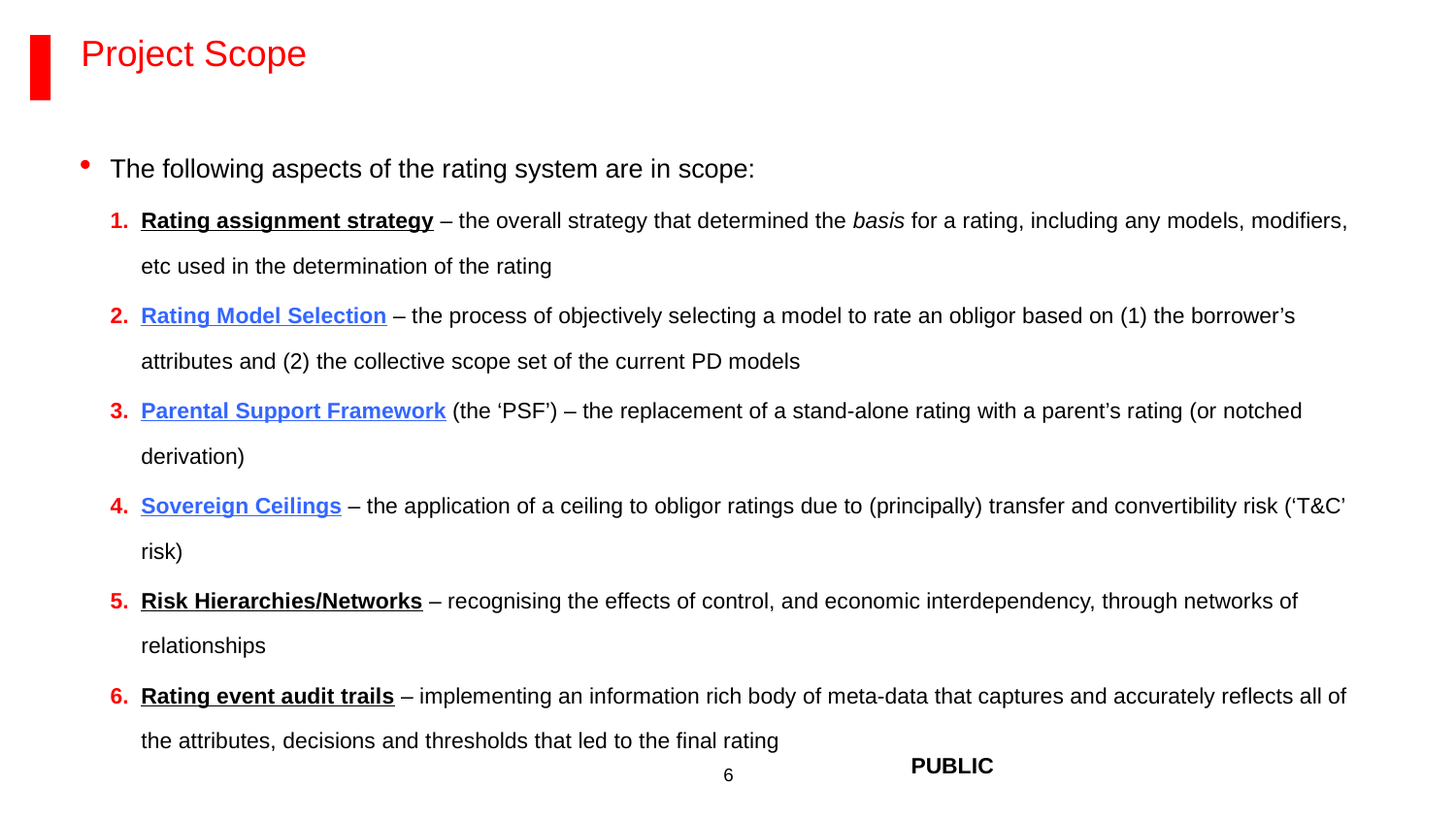

# Project Scope
The following aspects of the rating system are in scope:
Rating assignment strategy – the overall strategy that determined the basis for a rating, including any models, modifiers, etc used in the determination of the rating
Rating Model Selection – the process of objectively selecting a model to rate an obligor based on (1) the borrower’s attributes and (2) the collective scope set of the current PD models
Parental Support Framework (the ‘PSF’) – the replacement of a stand-alone rating with a parent’s rating (or notched derivation)
Sovereign Ceilings – the application of a ceiling to obligor ratings due to (principally) transfer and convertibility risk (‘T&C’ risk)
Risk Hierarchies/Networks – recognising the effects of control, and economic interdependency, through networks of relationships
Rating event audit trails – implementing an information rich body of meta-data that captures and accurately reflects all of the attributes, decisions and thresholds that led to the final rating
PUBLIC